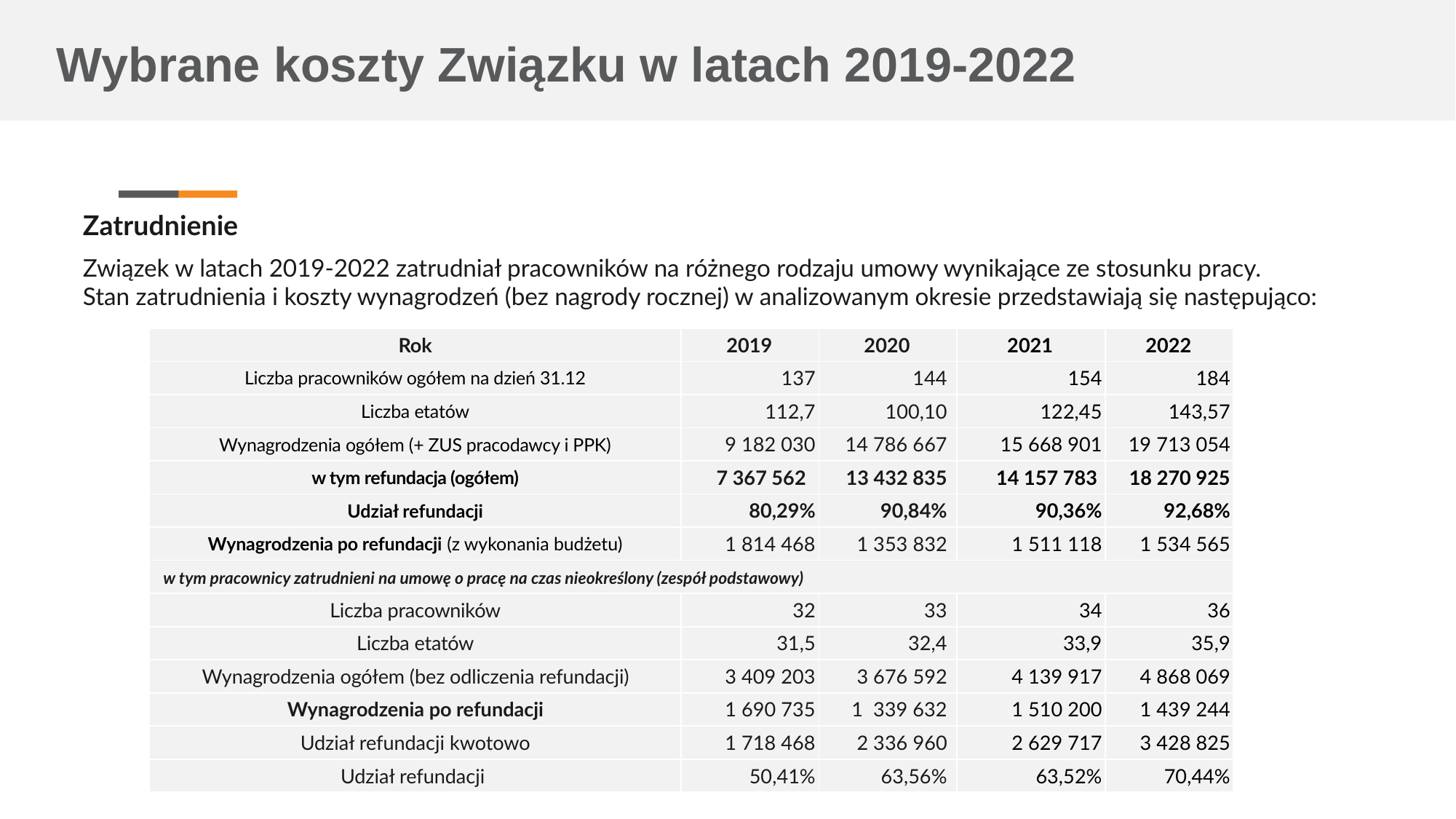

# Wybrane koszty Związku w latach 2019-2022
Zatrudnienie
Związek w latach 2019-2022 zatrudniał pracowników na różnego rodzaju umowy wynikające ze stosunku pracy.
Stan zatrudnienia i koszty wynagrodzeń (bez nagrody rocznej) w analizowanym okresie przedstawiają się następująco:
| Rok | 2019 | 2020 | 2021 | 2022 |
| --- | --- | --- | --- | --- |
| Liczba pracowników ogółem na dzień 31.12 | 137 | 144 | 154 | 184 |
| Liczba etatów | 112,7 | 100,10 | 122,45 | 143,57 |
| Wynagrodzenia ogółem (+ ZUS pracodawcy i PPK) | 9 182 030 | 14 786 667 | 15 668 901 | 19 713 054 |
| w tym refundacja (ogółem) | 7 367 562 | 13 432 835 | 14 157 783 | 18 270 925 |
| Udział refundacji | 80,29% | 90,84% | 90,36% | 92,68% |
| Wynagrodzenia po refundacji (z wykonania budżetu) | 1 814 468 | 1 353 832 | 1 511 118 | 1 534 565 |
| w tym pracownicy zatrudnieni na umowę o pracę na czas nieokreślony (zespół podstawowy) |  |  |  |  |
| Liczba pracowników | 32 | 33 | 34 | 36 |
| Liczba etatów | 31,5 | 32,4 | 33,9 | 35,9 |
| Wynagrodzenia ogółem (bez odliczenia refundacji) | 3 409 203 | 3 676 592 | 4 139 917 | 4 868 069 |
| Wynagrodzenia po refundacji | 1 690 735 | 1 339 632 | 1 510 200 | 1 439 244 |
| Udział refundacji kwotowo | 1 718 468 | 2 336 960 | 2 629 717 | 3 428 825 |
| Udział refundacji | 50,41% | 63,56% | 63,52% | 70,44% |